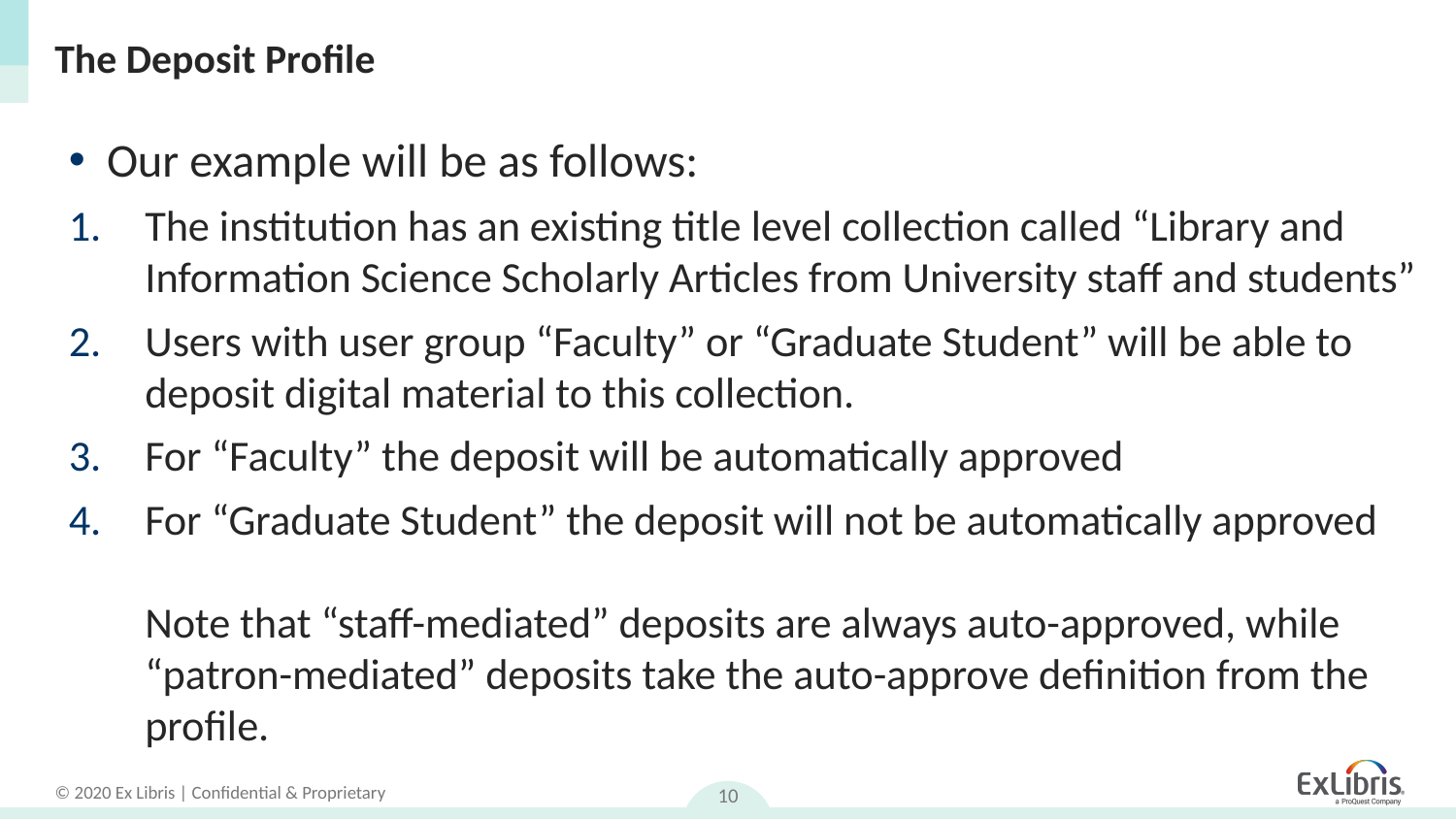

# The Deposit Profile
Our example will be as follows:
The institution has an existing title level collection called “Library and Information Science Scholarly Articles from University staff and students”
Users with user group “Faculty” or “Graduate Student” will be able to deposit digital material to this collection.
For “Faculty” the deposit will be automatically approved
For “Graduate Student” the deposit will not be automatically approved
Note that “staff-mediated” deposits are always auto-approved, while “patron-mediated” deposits take the auto-approve definition from the profile.

10